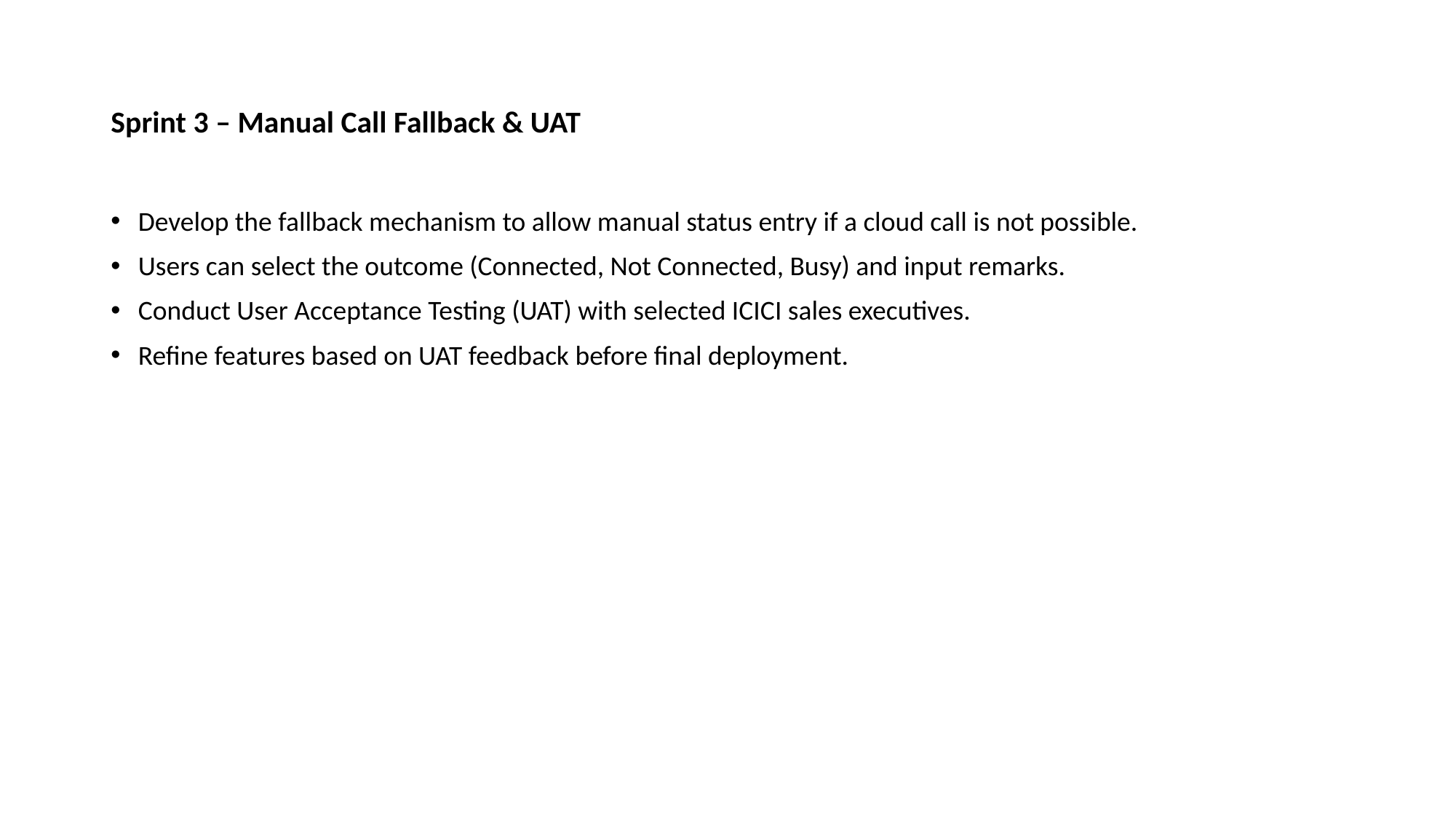

# Sprint 3 – Manual Call Fallback & UAT
Develop the fallback mechanism to allow manual status entry if a cloud call is not possible.
Users can select the outcome (Connected, Not Connected, Busy) and input remarks.
Conduct User Acceptance Testing (UAT) with selected ICICI sales executives.
Refine features based on UAT feedback before final deployment.